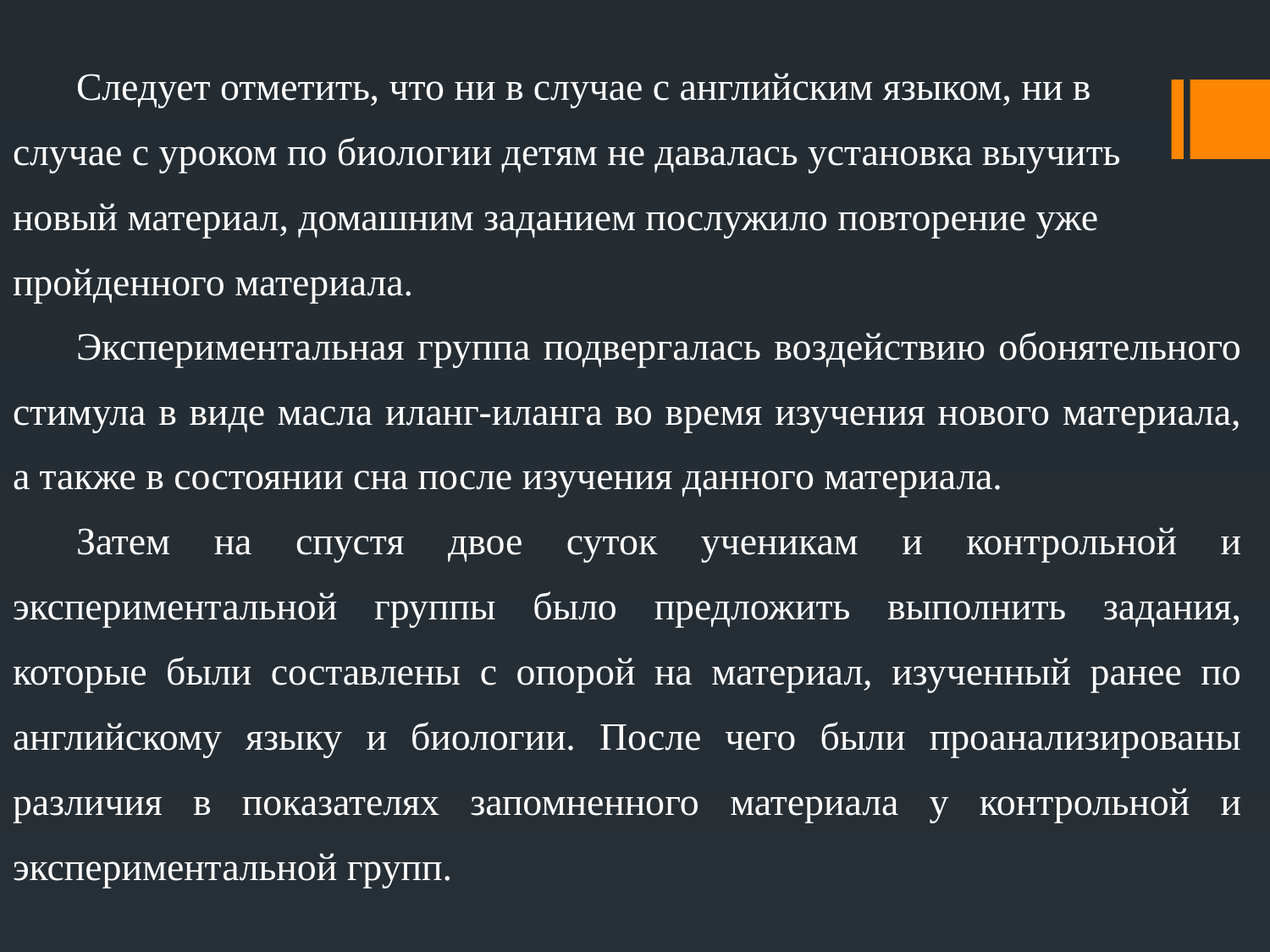

# Следует отметить, что ни в случае с английским языком, ни в случае с уроком по биологии детям не давалась установка выучить новый материал, домашним заданием послужило повторение уже пройденного материала.
Экспериментальная группа подвергалась воздействию обонятельного стимула в виде масла иланг-иланга во время изучения нового материала, а также в состоянии сна после изучения данного материала.
Затем на спустя двое суток ученикам и контрольной и экспериментальной группы было предложить выполнить задания, которые были составлены с опорой на материал, изученный ранее по английскому языку и биологии. После чего были проанализированы различия в показателях запомненного материала у контрольной и экспериментальной групп.